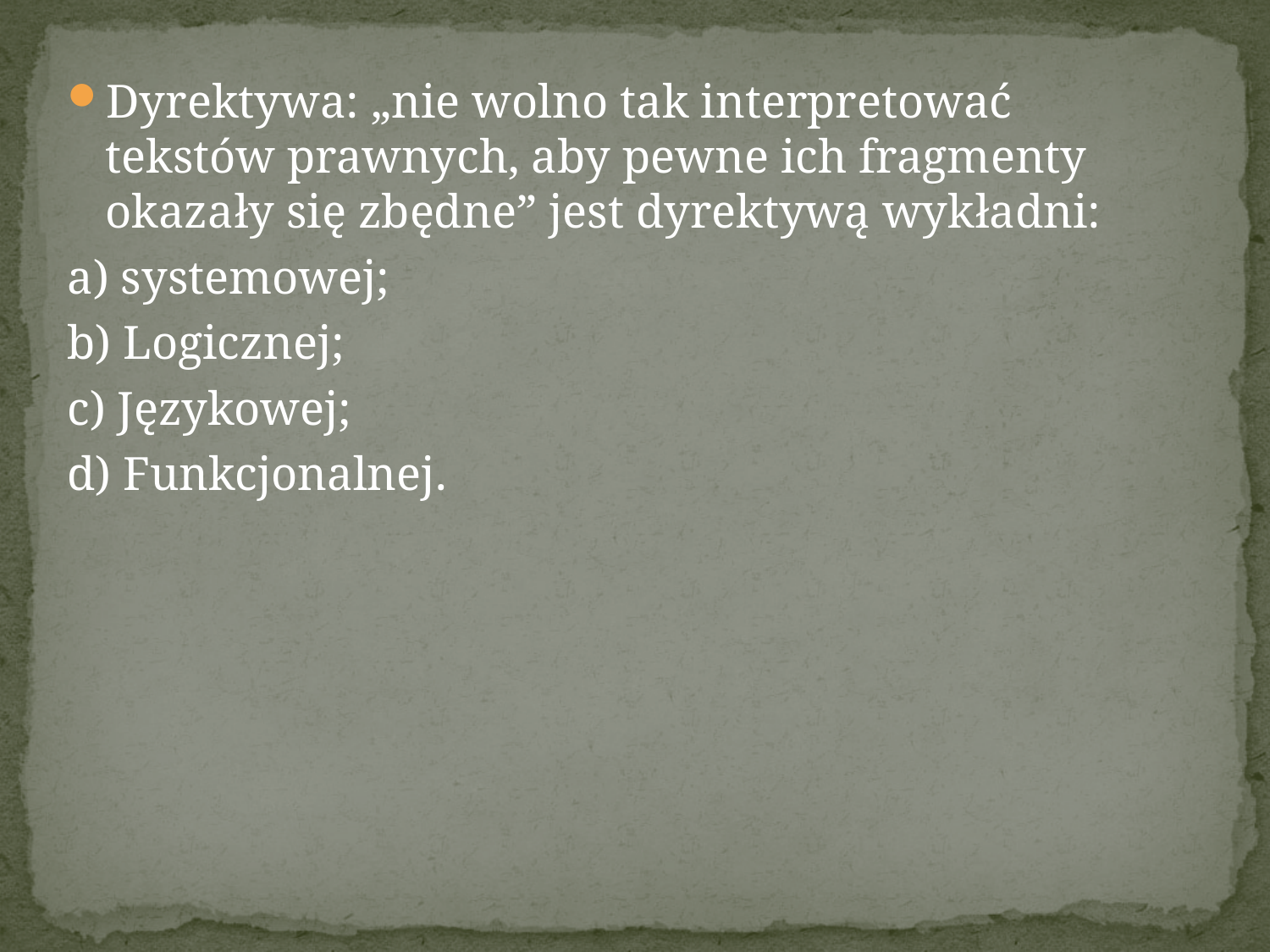

Dyrektywa: „nie wolno tak interpretować tekstów prawnych, aby pewne ich fragmenty okazały się zbędne” jest dyrektywą wykładni:
a) systemowej;
b) Logicznej;
c) Językowej;
d) Funkcjonalnej.